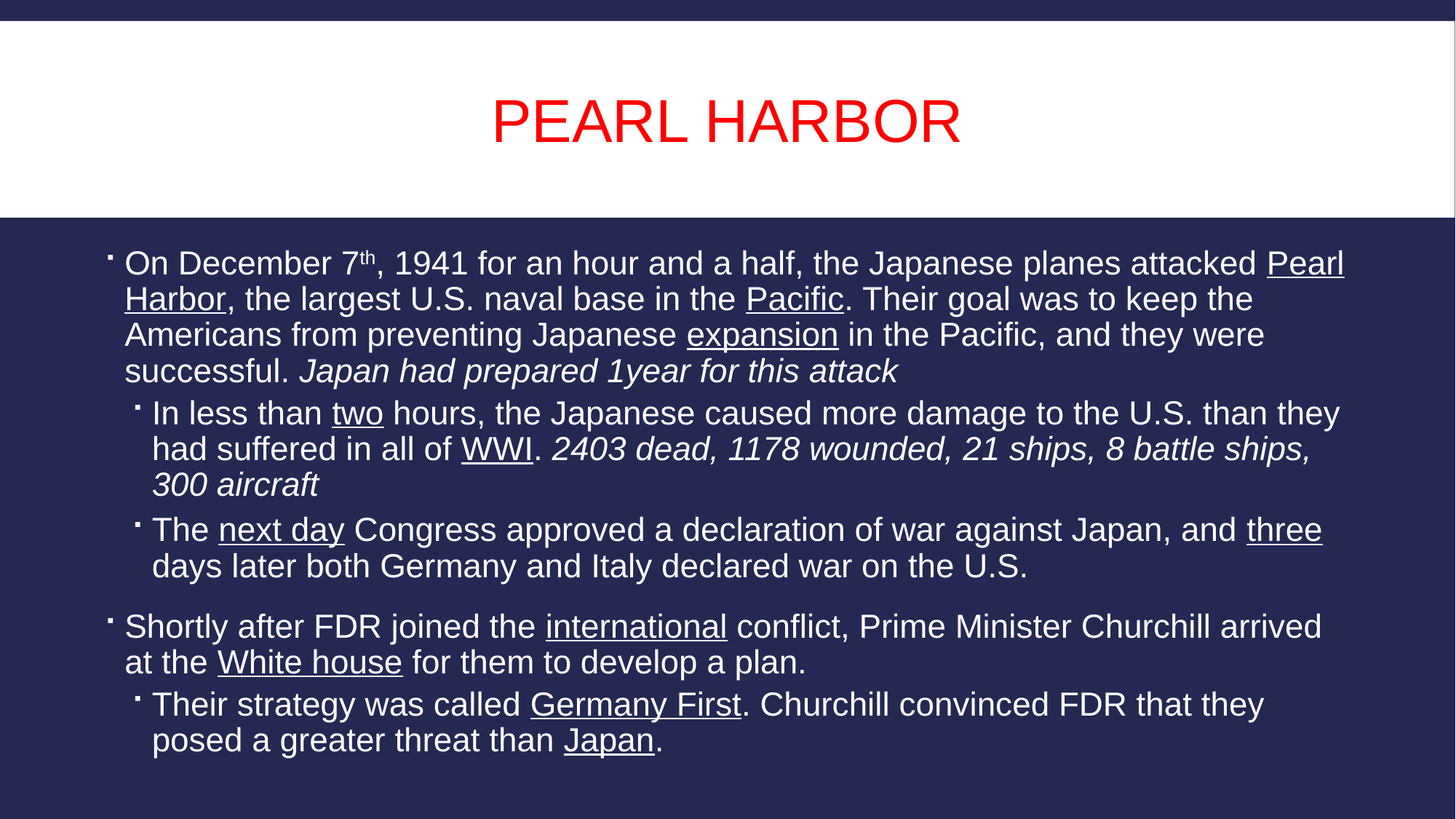

# Pearl Harbor
On December 7th, 1941 for an hour and a half, the Japanese planes attacked Pearl Harbor, the largest U.S. naval base in the Pacific. Their goal was to keep the Americans from preventing Japanese expansion in the Pacific, and they were successful. Japan had prepared 1year for this attack
In less than two hours, the Japanese caused more damage to the U.S. than they had suffered in all of WWI. 2403 dead, 1178 wounded, 21 ships, 8 battle ships, 300 aircraft
The next day Congress approved a declaration of war against Japan, and three days later both Germany and Italy declared war on the U.S.
Shortly after FDR joined the international conflict, Prime Minister Churchill arrived at the White house for them to develop a plan.
Their strategy was called Germany First. Churchill convinced FDR that they posed a greater threat than Japan.